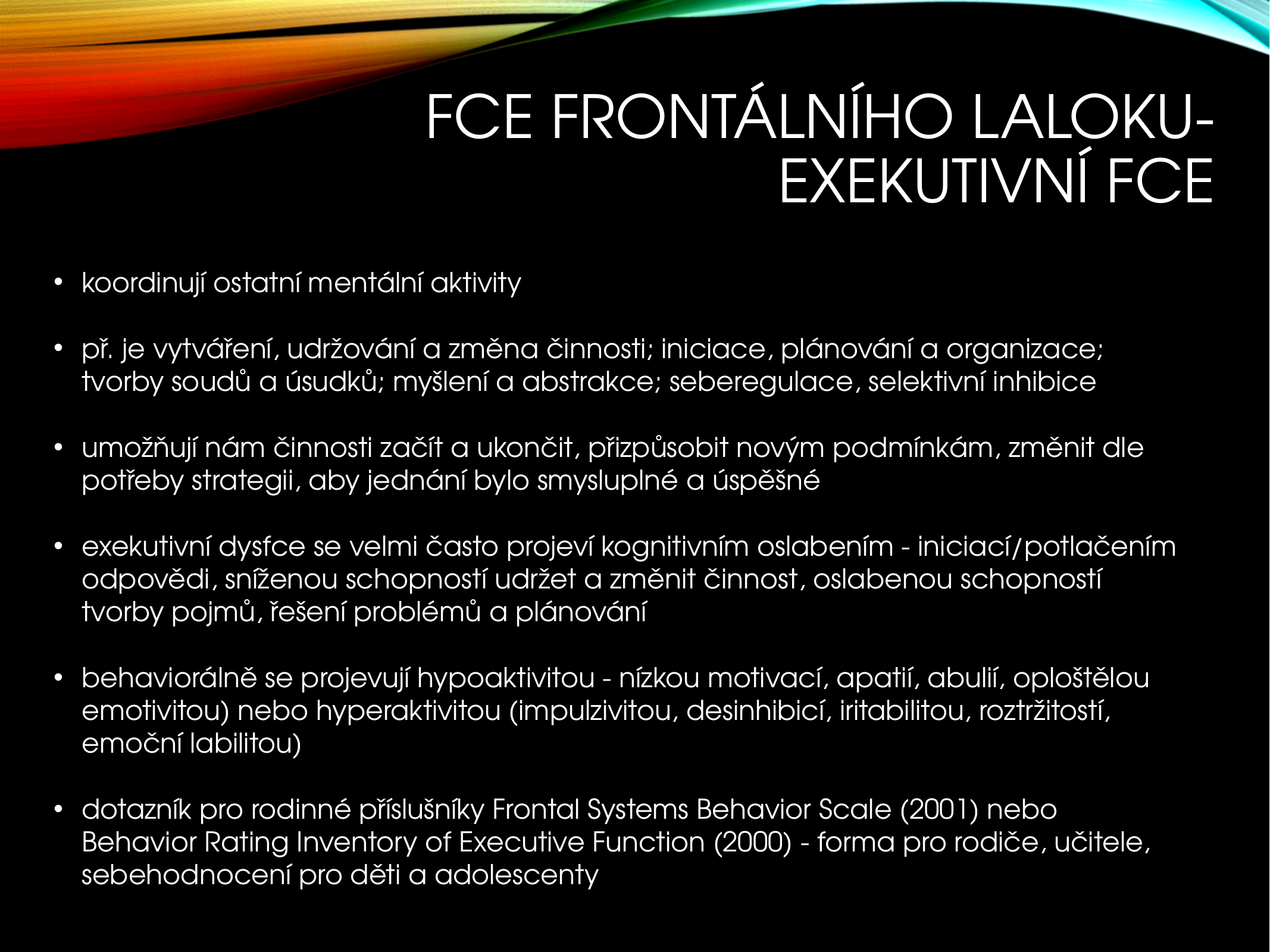

# Fce frontálního laloku- exekutivní fce
koordinují ostatní mentální aktivity
př. je vytváření, udržování a změna činnosti; iniciace, plánování a organizace; tvorby soudů a úsudků; myšlení a abstrakce; seberegulace, selektivní inhibice
umožňují nám činnosti začít a ukončit, přizpůsobit novým podmínkám, změnit dle potřeby strategii, aby jednání bylo smysluplné a úspěšné
exekutivní dysfce se velmi často projeví kognitivním oslabením - iniciací/potlačením odpovědi, sníženou schopností udržet a změnit činnost, oslabenou schopností tvorby pojmů, řešení problémů a plánování
behaviorálně se projevují hypoaktivitou - nízkou motivací, apatií, abulií, oploštělou emotivitou) nebo hyperaktivitou (impulzivitou, desinhibicí, iritabilitou, roztržitostí, emoční labilitou)
dotazník pro rodinné příslušníky Frontal Systems Behavior Scale (2001) nebo Behavior Rating Inventory of Executive Function (2000) - forma pro rodiče, učitele, sebehodnocení pro děti a adolescenty